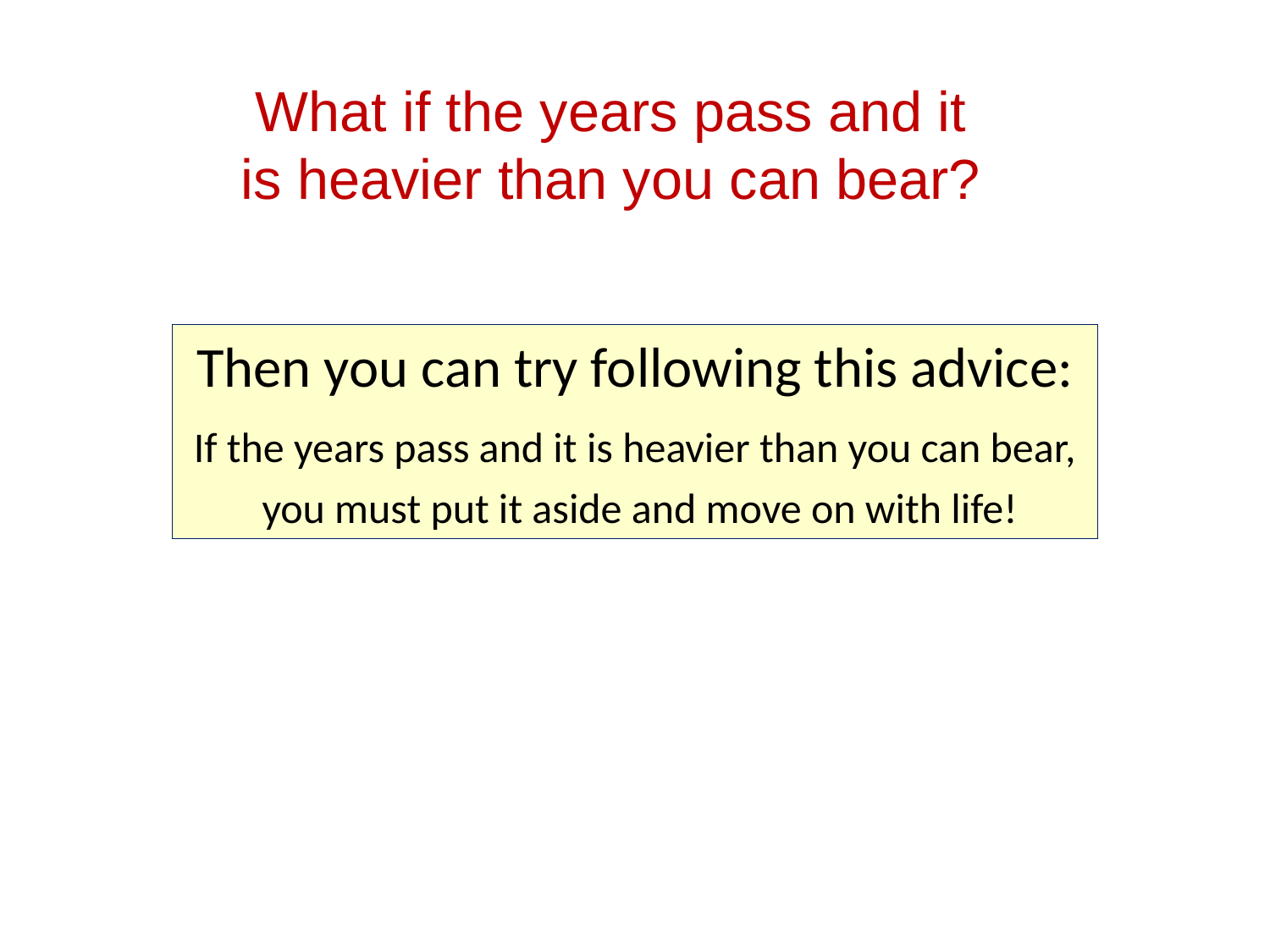

What if the years pass and it is heavier than you can bear?
Then you can try following this advice:
If the years pass and it is heavier than you can bear,
 you must put it aside and move on with life!